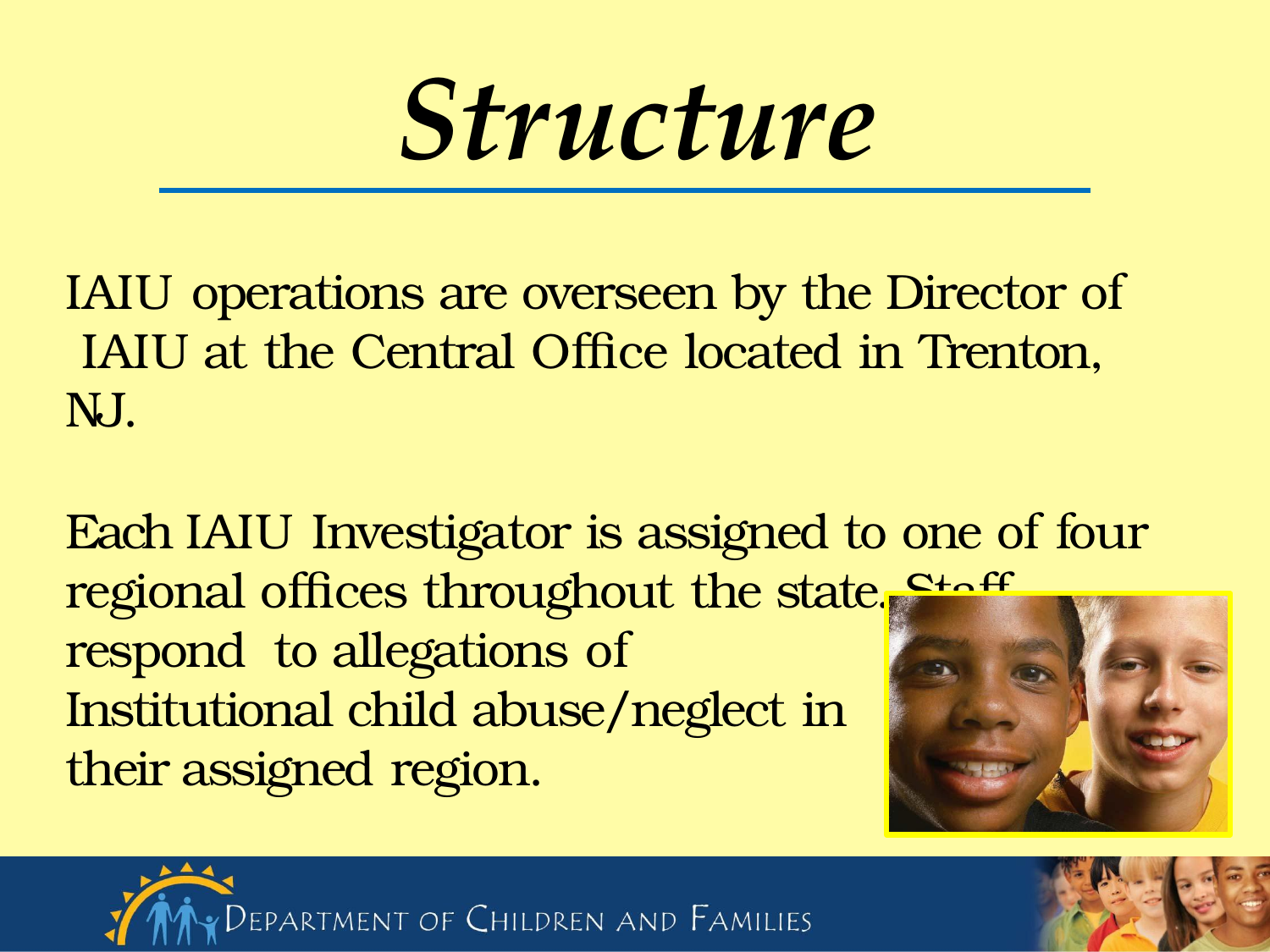

# Structure

IAIU operations are overseen by the Director of  IAIU at the Central Office located in Trenton, NJ.

Each IAIU Investigator is assigned to one of four  regional offices throughout the state. Staff respond  to allegations of
Institutional child abuse/neglect in
their assigned region.

28